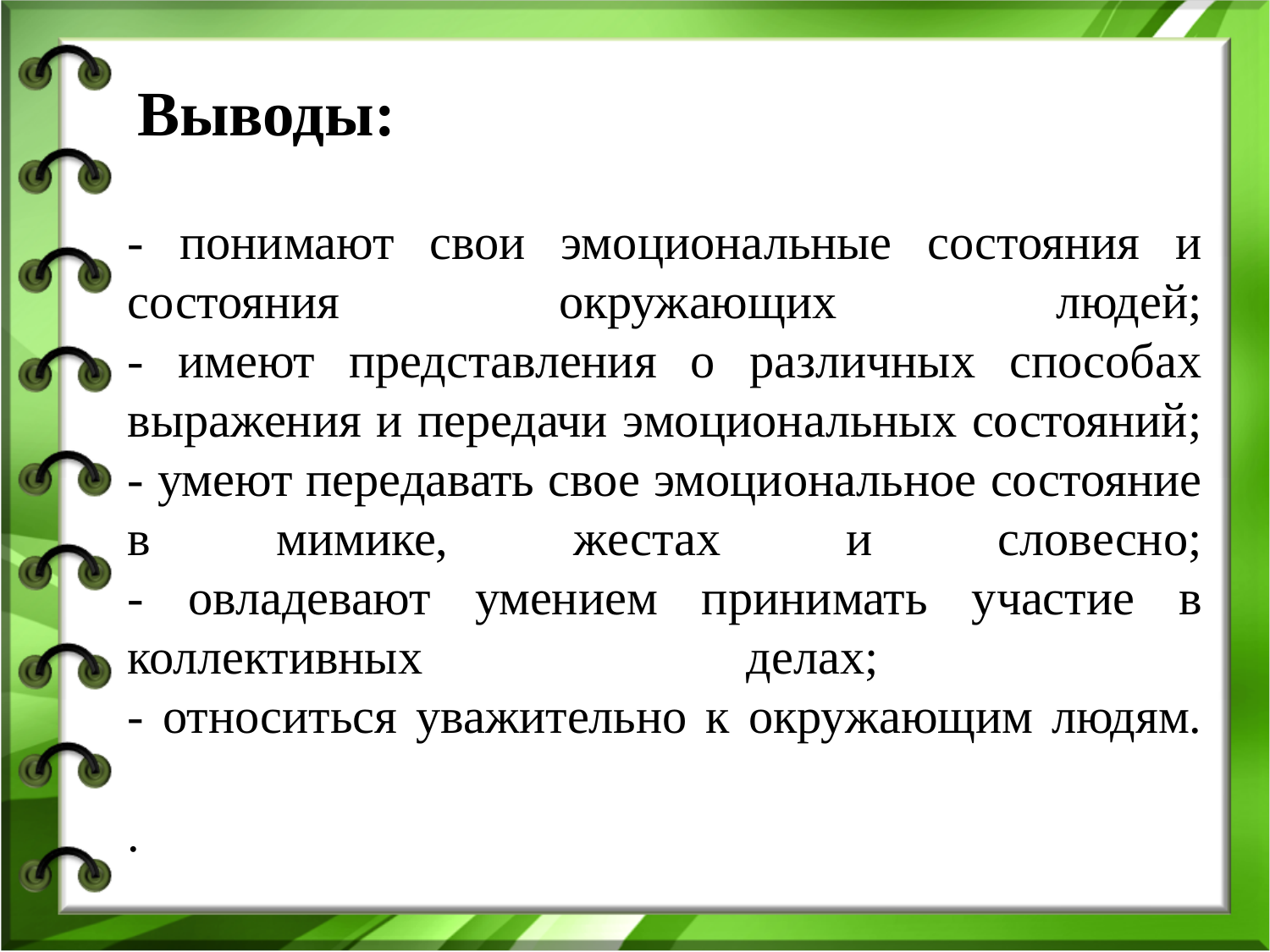

Выводы:
- понимают свои эмоциональные состояния и состояния окружающих людей;
- имеют представления о различных способах выражения и передачи эмоциональных состояний;
- умеют передавать свое эмоциональное состояние в мимике, жестах и словесно;
- овладевают умением принимать участие в коллективных делах;
- относиться уважительно к окружающим людям.
.